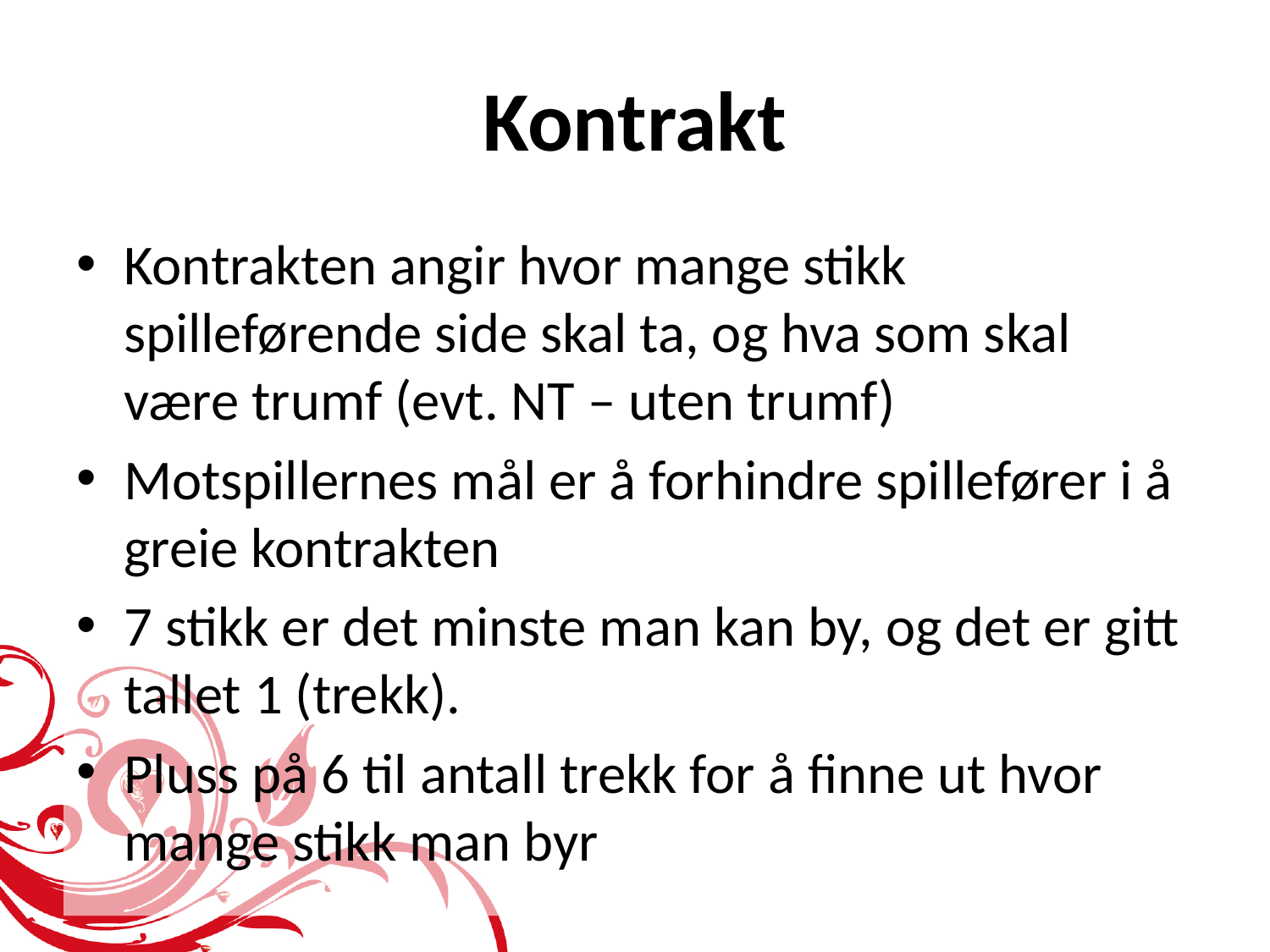

# Kontrakt
Kontrakten angir hvor mange stikk spilleførende side skal ta, og hva som skal være trumf (evt. NT – uten trumf)
Motspillernes mål er å forhindre spillefører i å greie kontrakten
7 stikk er det minste man kan by, og det er gitt tallet 1 (trekk).
Pluss på 6 til antall trekk for å finne ut hvor mange stikk man byr